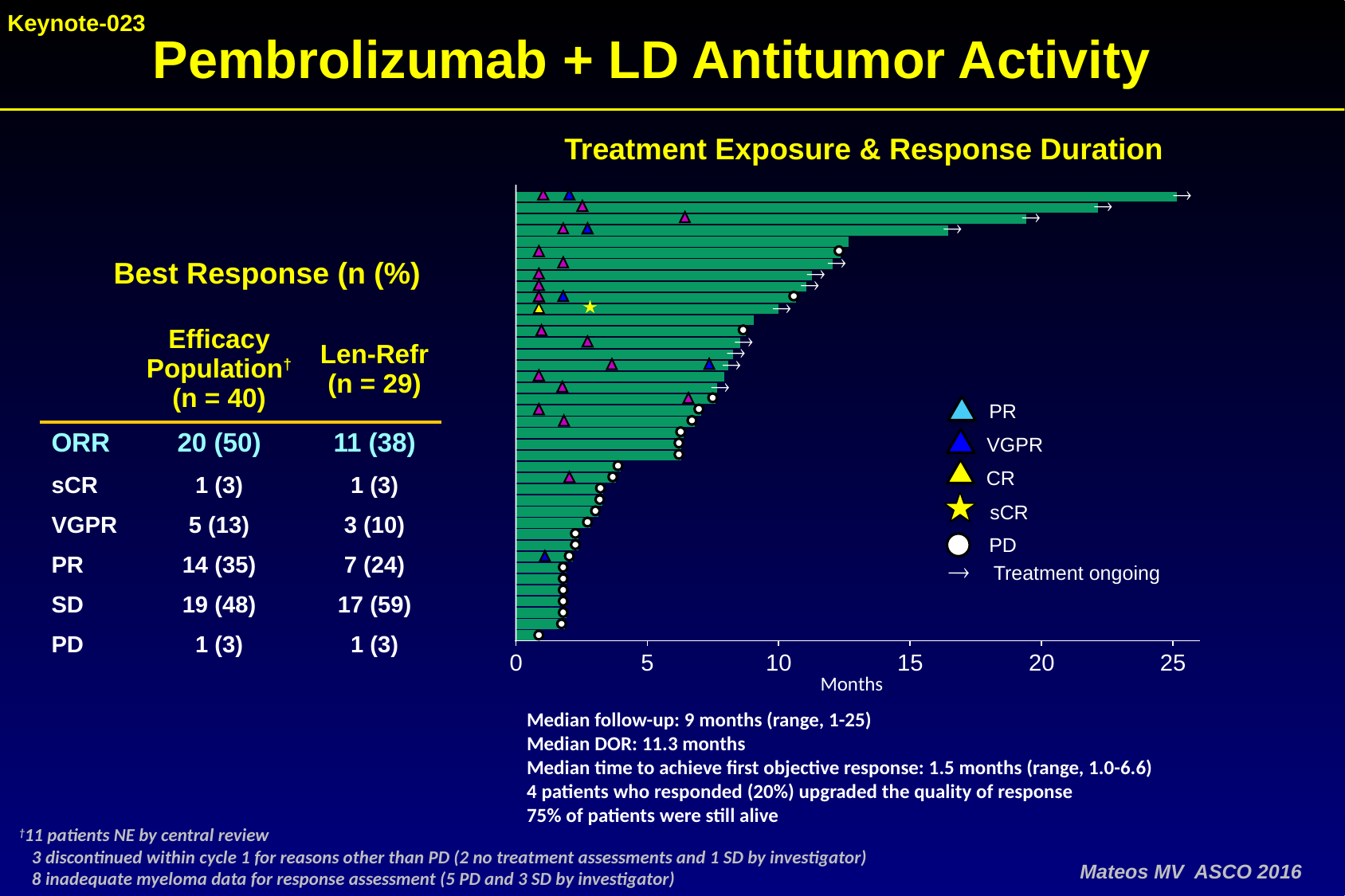

Keynote-023
Pembrolizumab + LD Antitumor Activity
Treatment Exposure & Response Duration
→
→
→
→
→
→
→
→
→
→
→
→

0
5
10
15
20
25

PR

VGPR

CR

sCR
PD

→
Treatment ongoing
Months
Best Response (n (%)
|  | Efficacy Population† (n = 40) | Len-Refr (n = 29) |
| --- | --- | --- |
| ORR | 20 (50) | 11 (38) |
| sCR | 1 (3) | 1 (3) |
| VGPR | 5 (13) | 3 (10) |
| PR | 14 (35) | 7 (24) |
| SD | 19 (48) | 17 (59) |
| PD | 1 (3) | 1 (3) |
Median follow-up: 9 months (range, 1-25)
Median DOR: 11.3 months
Median time to achieve first objective response: 1.5 months (range, 1.0-6.6)
4 patients who responded (20%) upgraded the quality of response
75% of patients were still alive
†11 patients NE by central review
   3 discontinued within cycle 1 for reasons other than PD (2 no treatment assessments and 1 SD by investigator)
   8 inadequate myeloma data for response assessment (5 PD and 3 SD by investigator)
Mateos MV  ASCO 2016